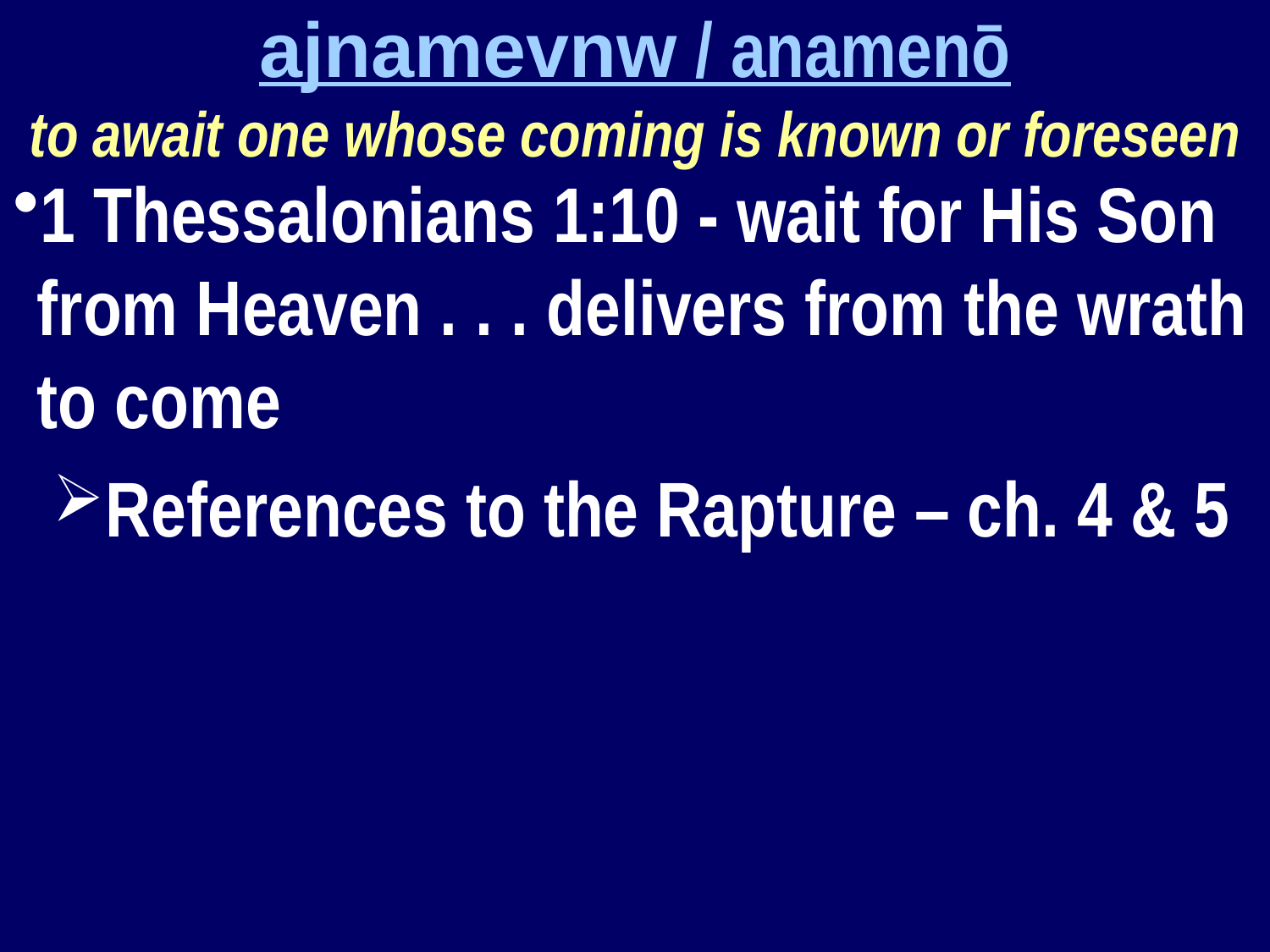

ajnamevnw / anamenō
to await one whose coming is known or foreseen
1 Thessalonians 1:10 - wait for His Son from Heaven . . . delivers from the wrath to come
References to the Rapture – ch. 4 & 5